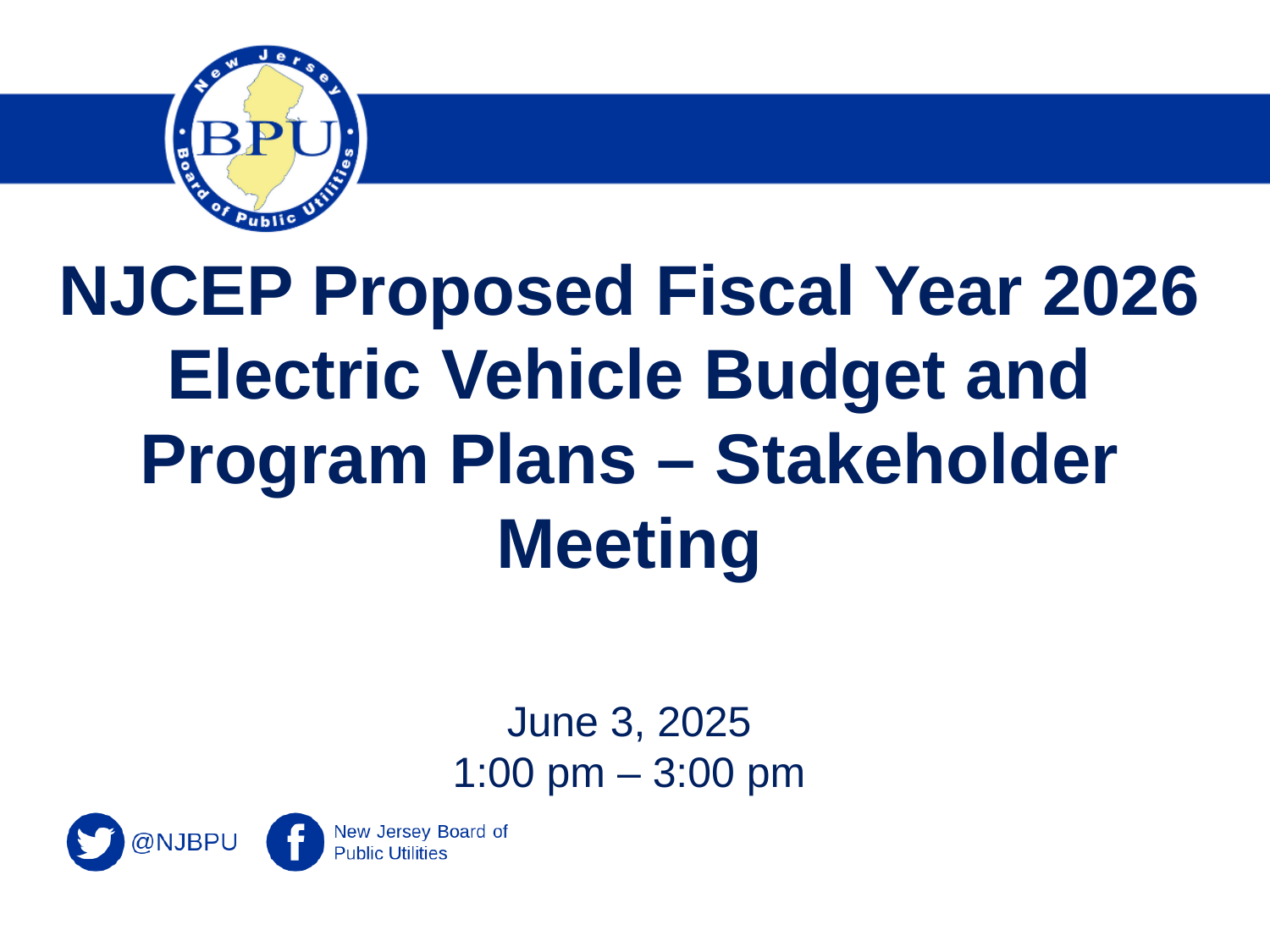

# NJCEP Proposed Fiscal Year 2026 Electric Vehicle Budget and Program Plans – Stakeholder Meeting
June 3, 2025
1:00 pm – 3:00 pm